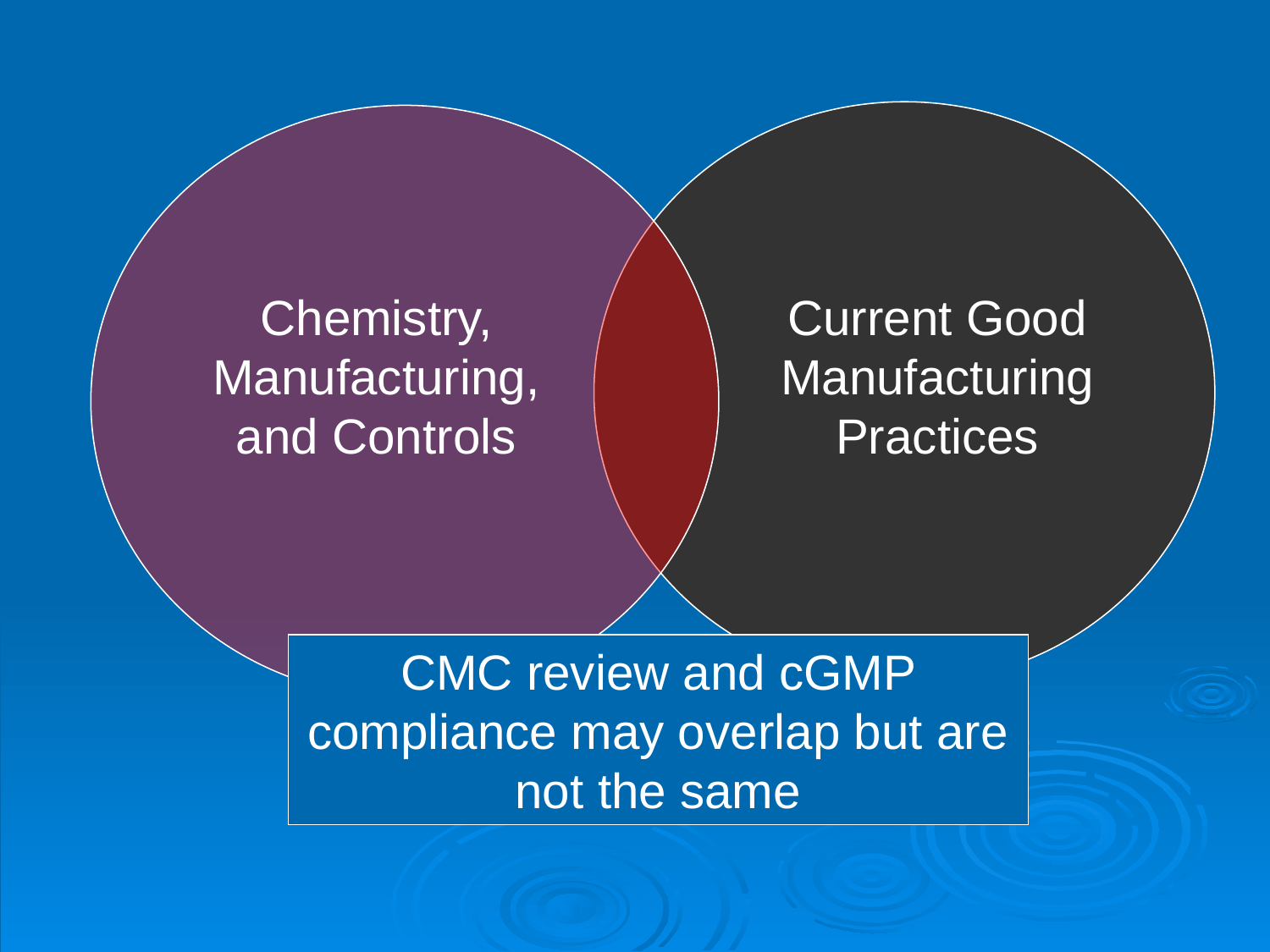

Chemistry,
Manufacturing,
and Controls
Current Good
Manufacturing
Practices
CMC review and cGMP compliance may overlap but are not the same